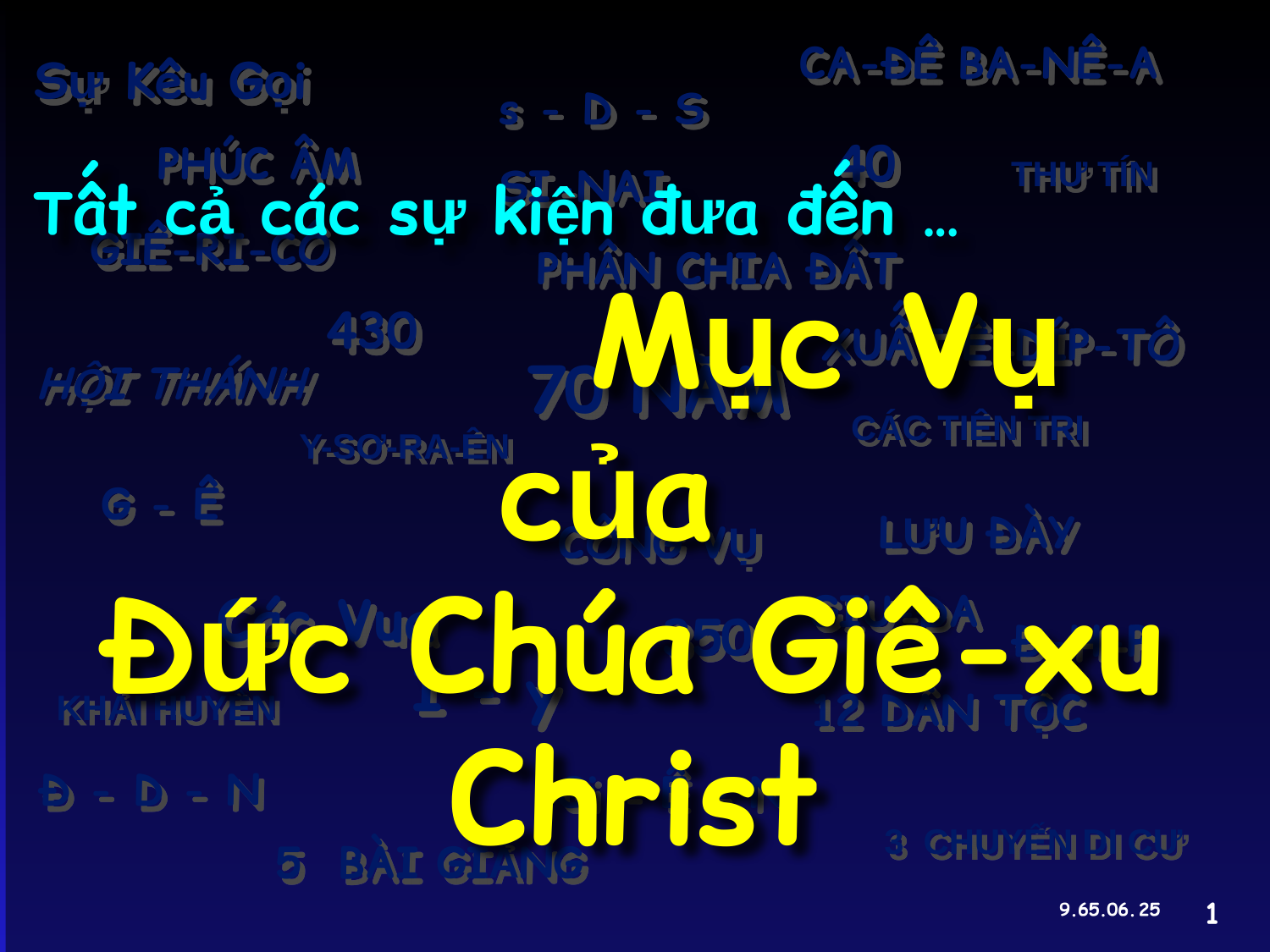

CA-ĐE-BA-NÊ-A
Sự Kêu Gọi
P - D - S
40
PHÚC ÂM
THƯ TÍN
SI-NA-I
GIÊ-RI-CÔ
CHIA ĐẤT
430
XUẤT
NHÀ THỜ
70 NĂM
CÁC TIÊN TRI
Y-SƠ-RA-ÊN
G - Ê
LƯU ĐÀY
CÔNG VỤ
 GIU-ĐA
Các Vua
350
Đ-H-P
I - I
12 DÂN TỘC
KHẢI HUYỀN
Đ - D - N
X - E - N
3  LẦN HỒI HƯƠNG...
5  BÀI GIẢNG
1
9.6.06.
25

CA-ĐÊ BA-NÊ-A
Sự Kêu Gọi
s - D - S
40
PHÚC ÂM
THƯ TÍN
SI-NAI
GIÊ-RI-CÔ
PHÂN CHIA ĐẤT
430
XUẤT Ê-DÍP-TÔ
70 NĂM
HỘI THÁNH
CÁC TIÊN TRI
Y-SƠ-RA-ÊN
G - Ê
LƯU ĐÀY
CÔNG VỤ
 GIU-ĐA
Các Vua
350
Đ-H-P
I - y
12 DÂN TỘC
KHẢI HUYỀN
Đ - D - N
Gi - Ê - N
3  CHUYẾN DI CƯ
5  BÀI GIẢNG
1
9.6.06.
25

1600 years

40 authors

 “OLD”
Testament
“NEW”
Testament

ONE THEME:

the glory of God

  “27” Books
“39” Books

GOSPELS

PROPHECIES

ACTS
WRITINGS

HISTORIES
EPISTLES

LAW
REVELATION

Hebrew
Greek

Grace/
Law/
Promise
Fulfillment

Telescope
Telescope
Eternity Past
Eternity Future
2 Telescopes
1 Microscope
Microscope

Tất cả các sự kiện đưa đến …              Mục Vụ
của
Đức Chúa Giê-xu Christ
1
9.65.06.
25